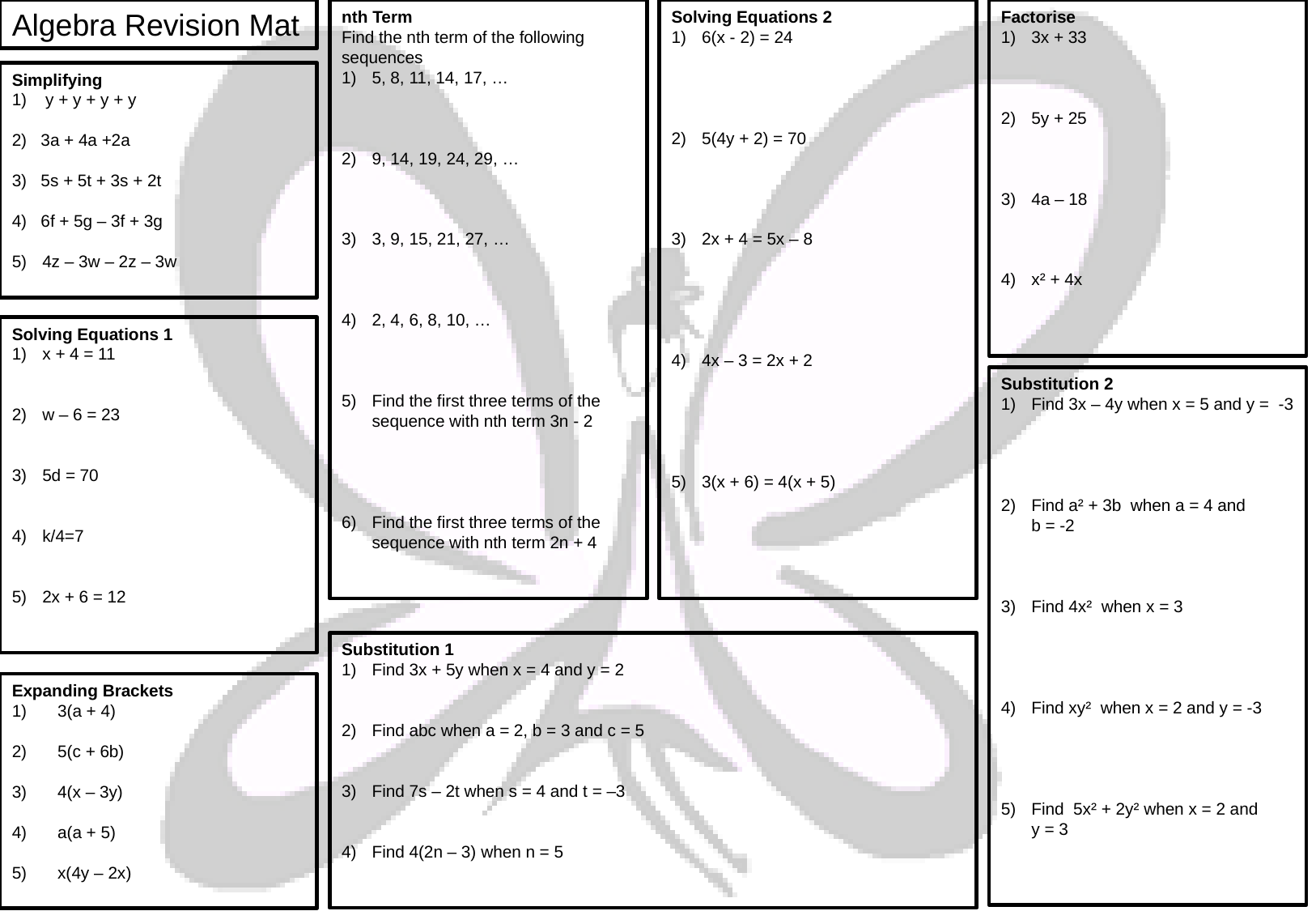

Algebra Revision Mat
nth Term
Find the nth term of the following sequences
5, 8, 11, 14, 17, …

9, 14, 19, 24, 29, …

3, 9, 15, 21, 27, …

2, 4, 6, 8, 10, …

Find the first three terms of the sequence with nth term 3n - 2

Find the first three terms of the sequence with nth term 2n + 4

Solving Equations 2
6(x - 2) = 24

5(4y + 2) = 70

2x + 4 = 5x – 8

4x – 3 = 2x + 2

3(x + 6) = 4(x + 5)

Factorise
3x + 33

5y + 25

4a – 18

x² + 4x

Simplifying
1)    y + y + y + y

2)   3a + 4a +2a

3)   5s + 5t + 3s + 2t

4)   6f + 5g – 3f + 3g

4z – 3w – 2z – 3w

Solving Equations 1
x + 4 = 11

w – 6 = 23

5d = 70

k/4=7

2x + 6 = 12

Substitution 2
Find 3x – 4y when x = 5 and y =  -3

Find a² + 3b  when a = 4 and         b = -2

Find 4x²  when x = 3

Find xy²  when x = 2 and y = -3

Find  5x² + 2y² when x = 2 and      y = 3

Substitution 1
Find 3x + 5y when x = 4 and y = 2

Find abc when a = 2, b = 3 and c = 5

Find 7s – 2t when s = 4 and t = –3

Find 4(2n – 3) when n = 5

Expanding Brackets
3(a + 4)

5(c + 6b)

4(x – 3y)

a(a + 5)

x(4y – 2x)